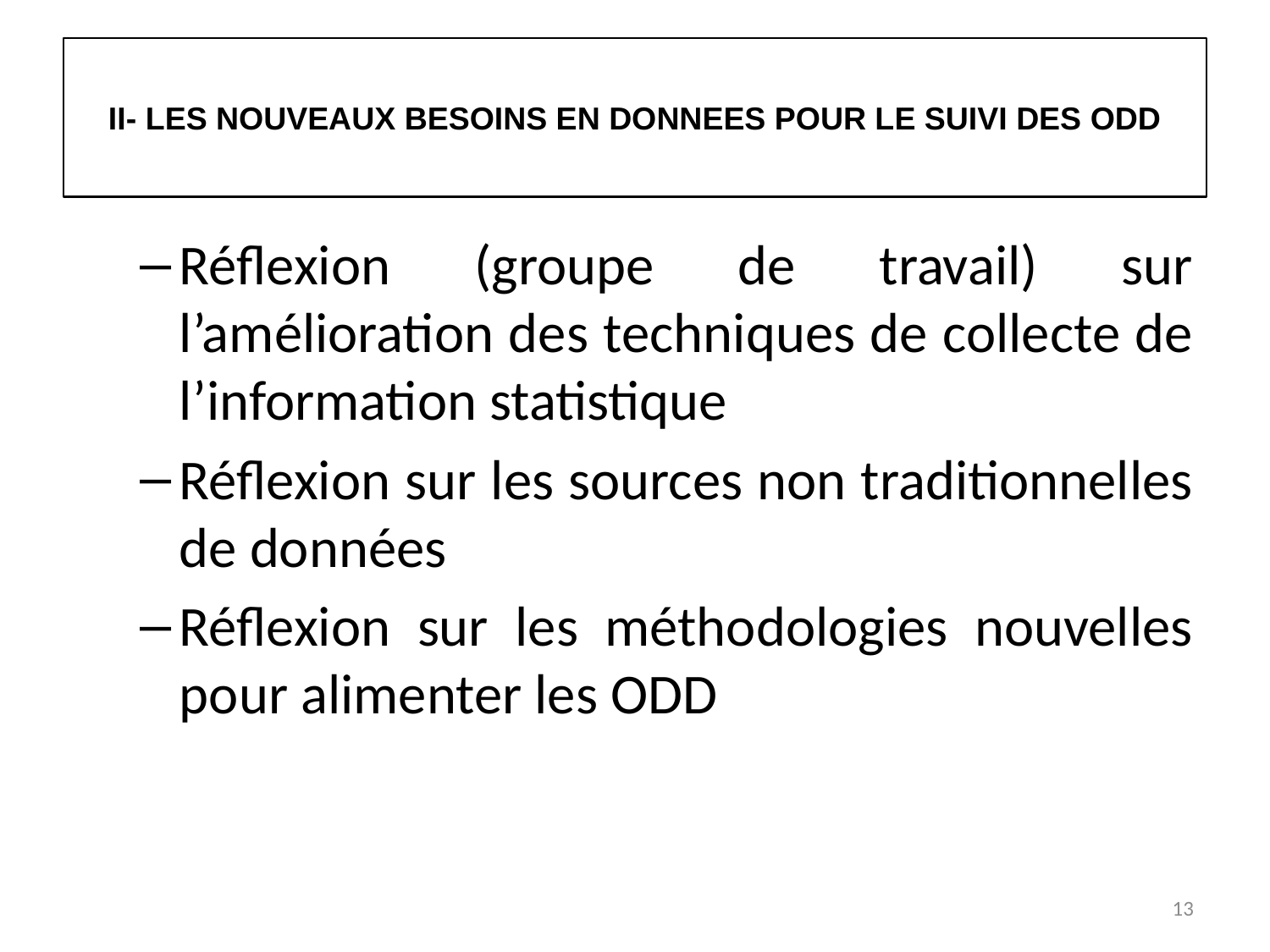

# II- LES NOUVEAUX BESOINS EN DONNEES POUR LE SUIVI DES ODD
Réflexion (groupe de travail) sur l’amélioration des techniques de collecte de l’information statistique
Réflexion sur les sources non traditionnelles de données
Réflexion sur les méthodologies nouvelles pour alimenter les ODD

13